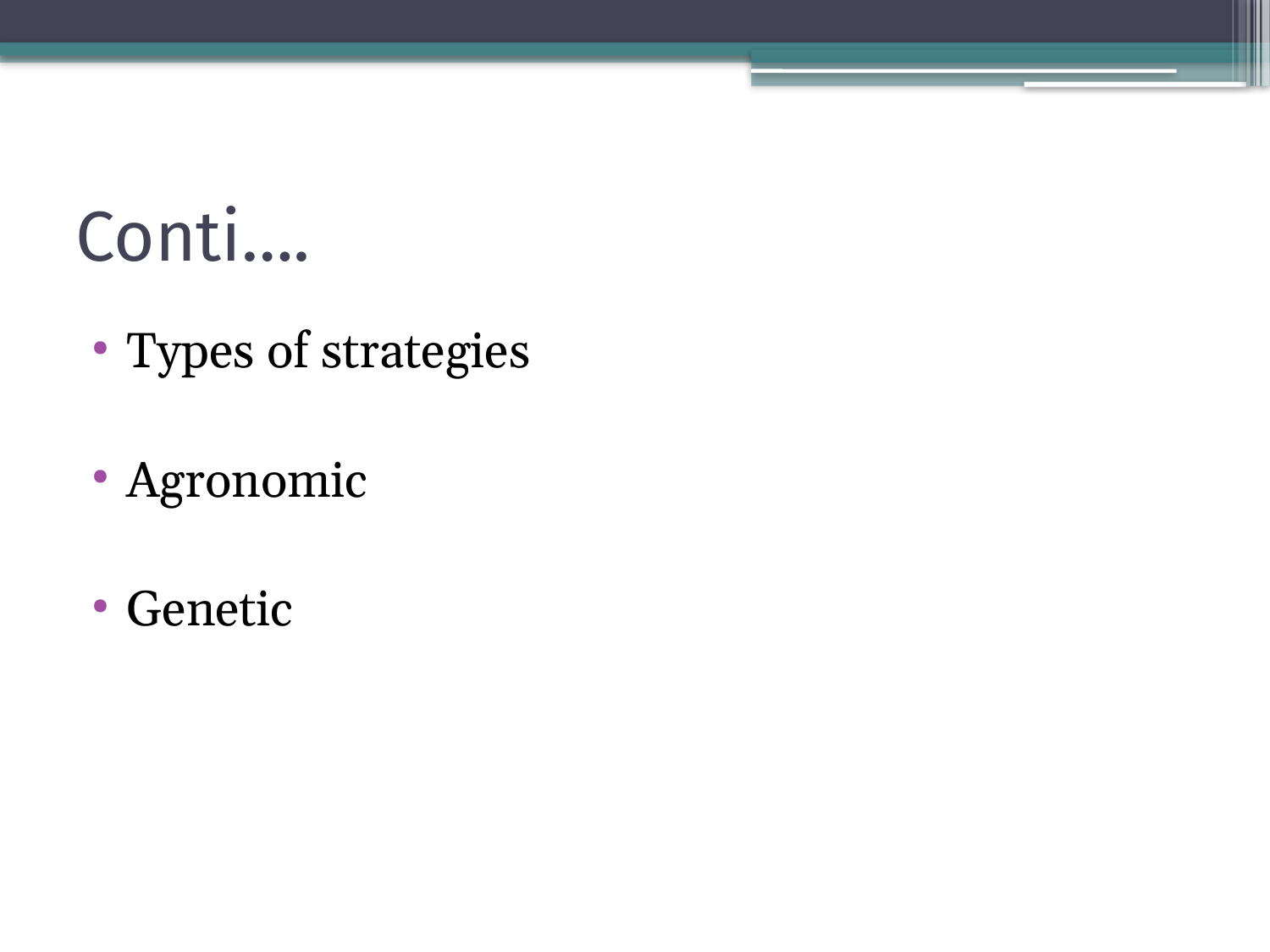

# Conti….
Types of strategies

Agronomic

Genetic